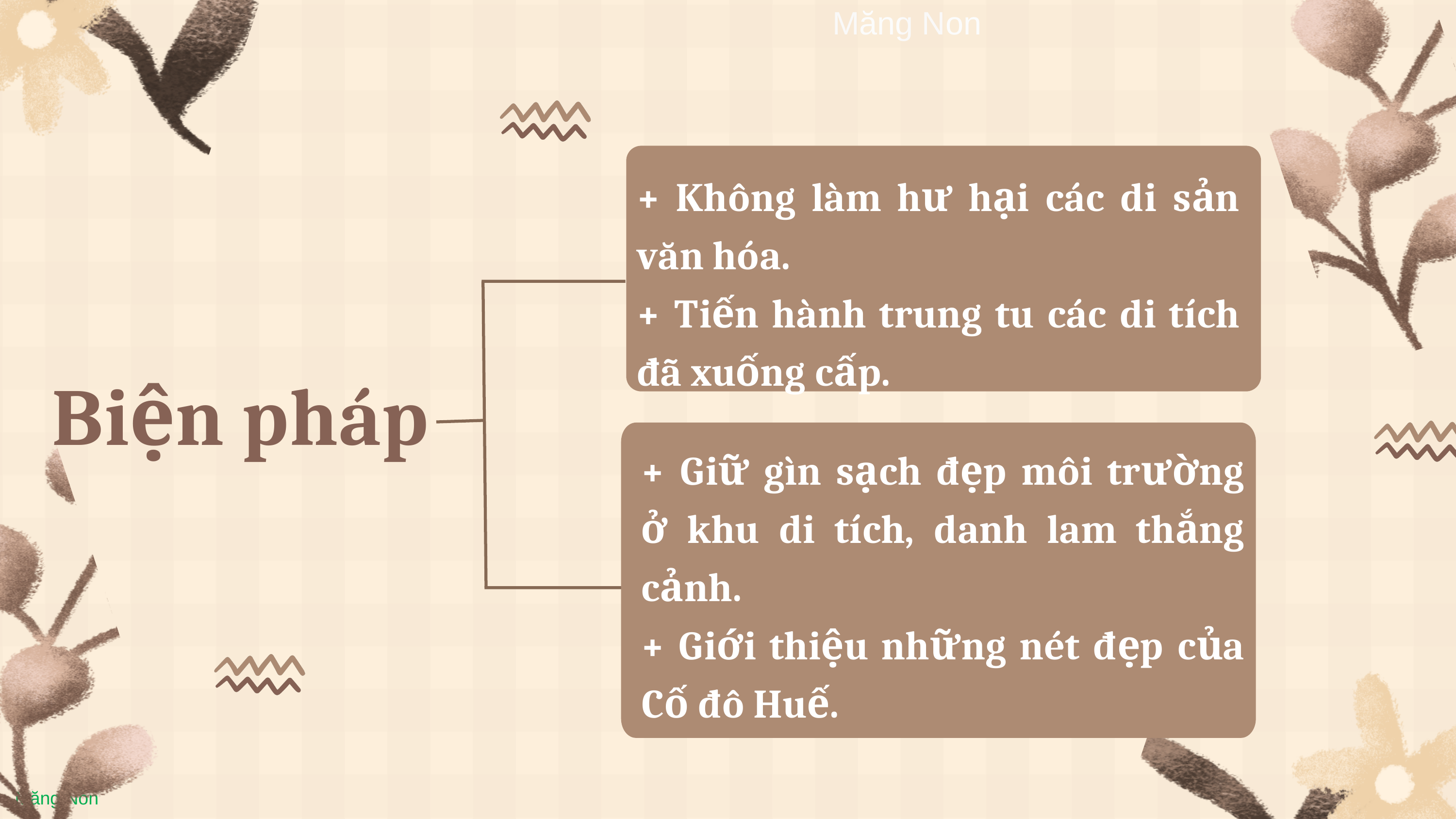

+ Không làm hư hại các di sản văn hóa.
+ Tiến hành trung tu các di tích đã xuống cấp.

Biện pháp

+ Giữ gìn sạch đẹp môi trường ở khu di tích, danh lam thắng cảnh.
+ Giới thiệu những nét đẹp của Cố đô Huế.